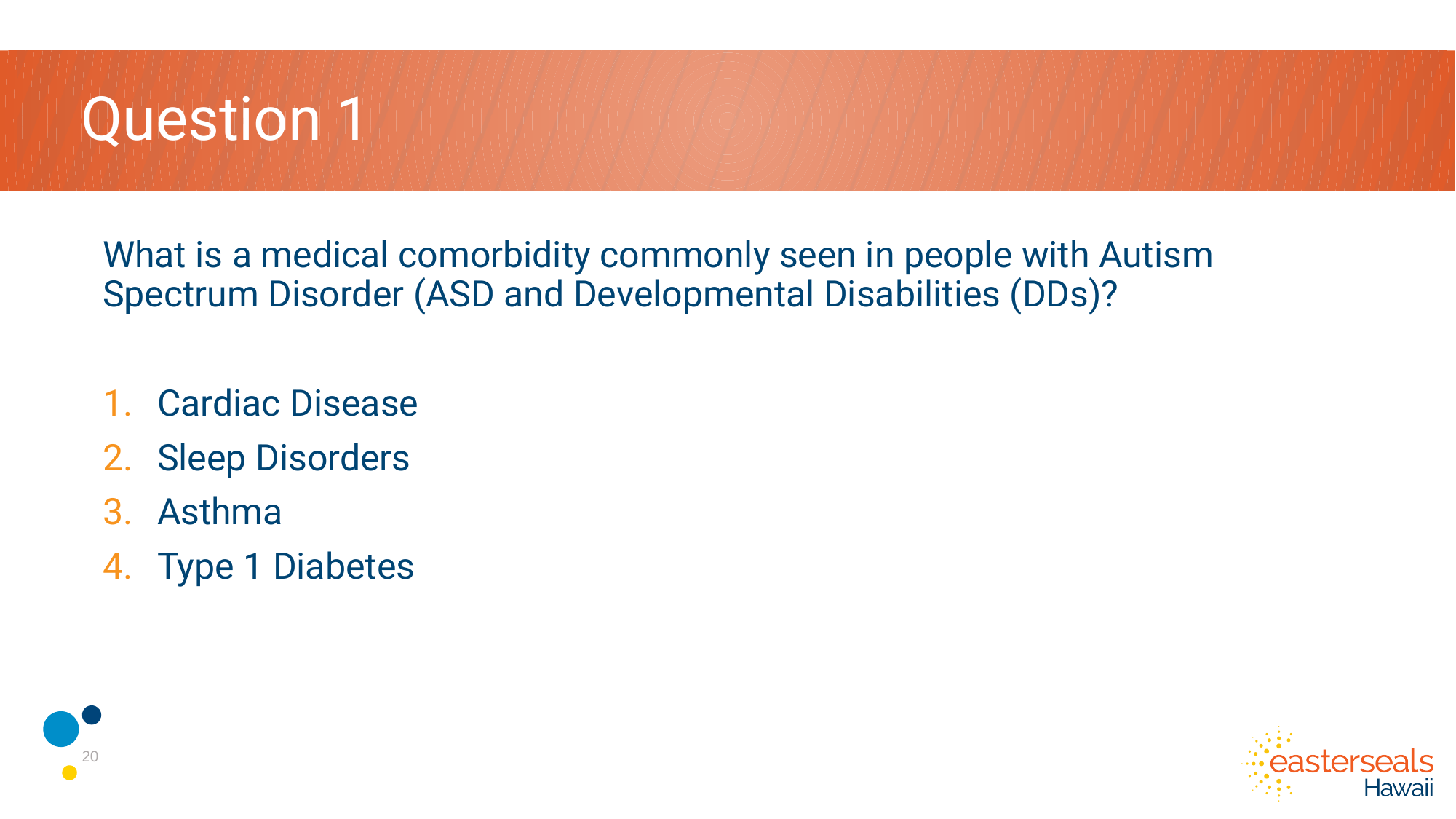

# Question 1
What is a medical comorbidity commonly seen in people with Autism Spectrum Disorder (ASD and Developmental Disabilities (DDs)?

Cardiac Disease
Sleep Disorders
Asthma
Type 1 Diabetes
20